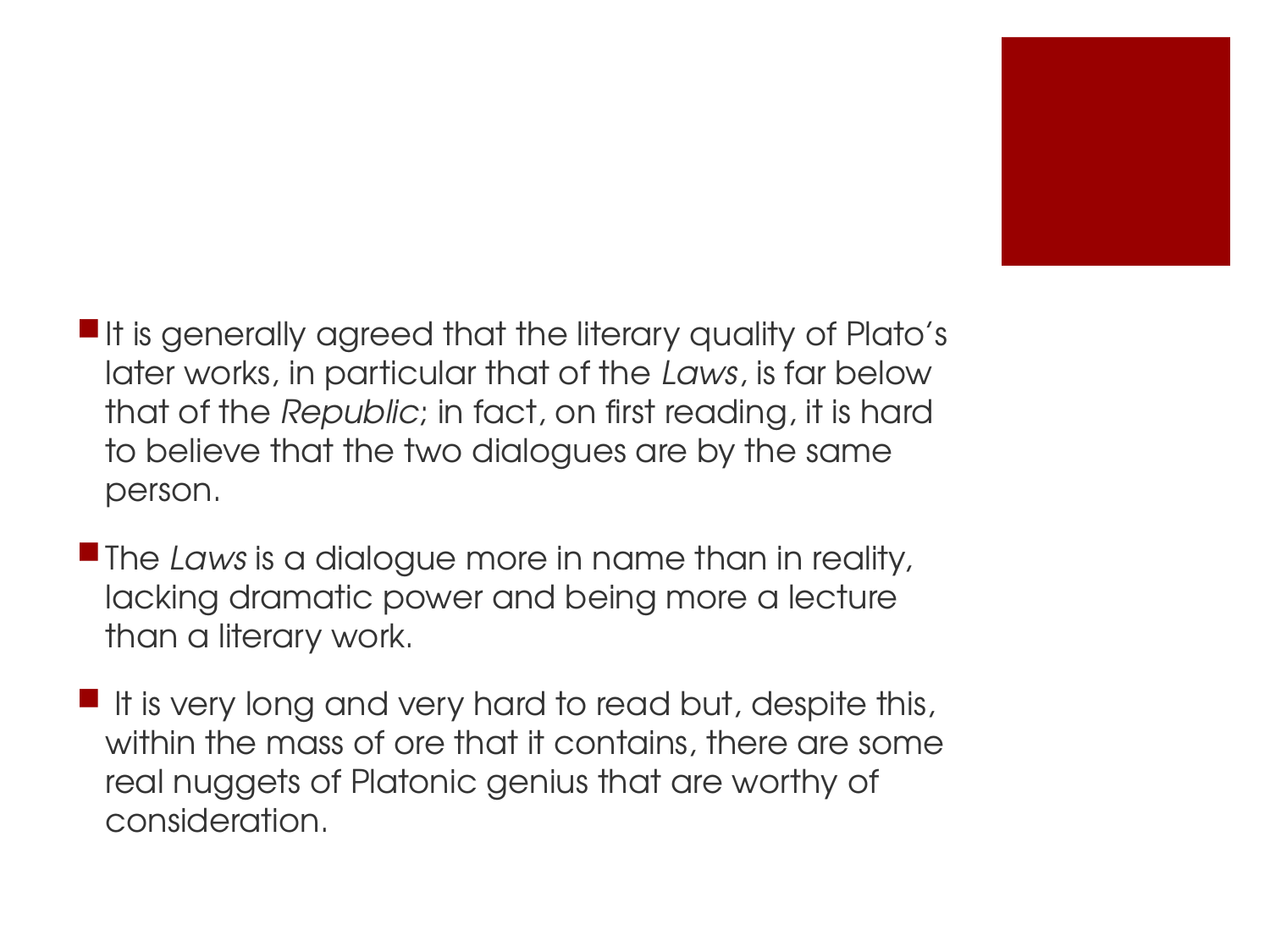

#
It is generally agreed that the literary quality of Plato’s later works, in particular that of the Laws, is far below that of the Republic; in fact, on first reading, it is hard to believe that the two dialogues are by the same person.
The Laws is a dialogue more in name than in reality, lacking dramatic power and being more a lecture than a literary work.
 It is very long and very hard to read but, despite this, within the mass of ore that it contains, there are some real nuggets of Platonic genius that are worthy of consideration.